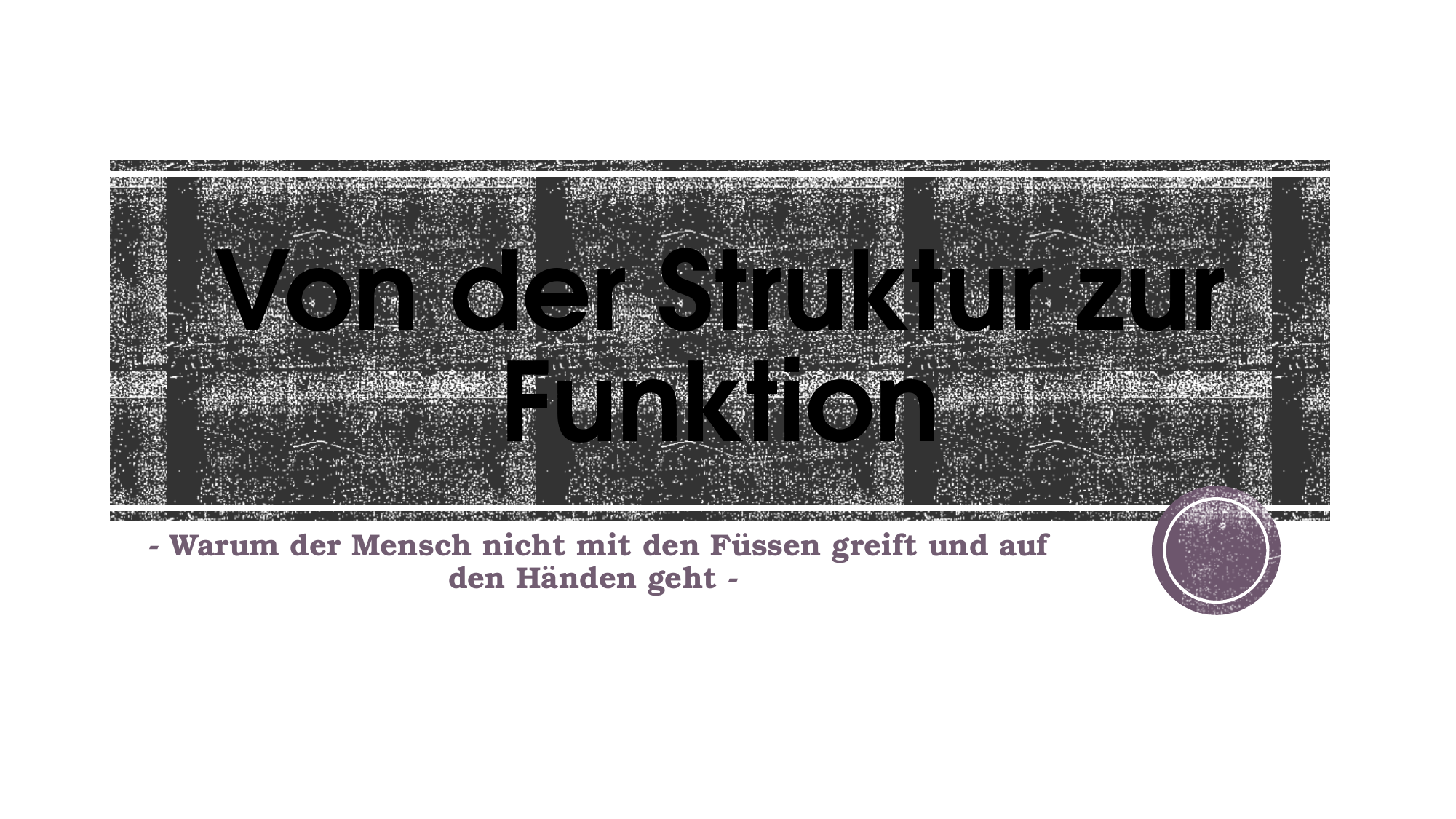

# Von der Struktur zur Funktion
- Warum der Mensch nicht mit den Füssen greift und auf den Händen geht -